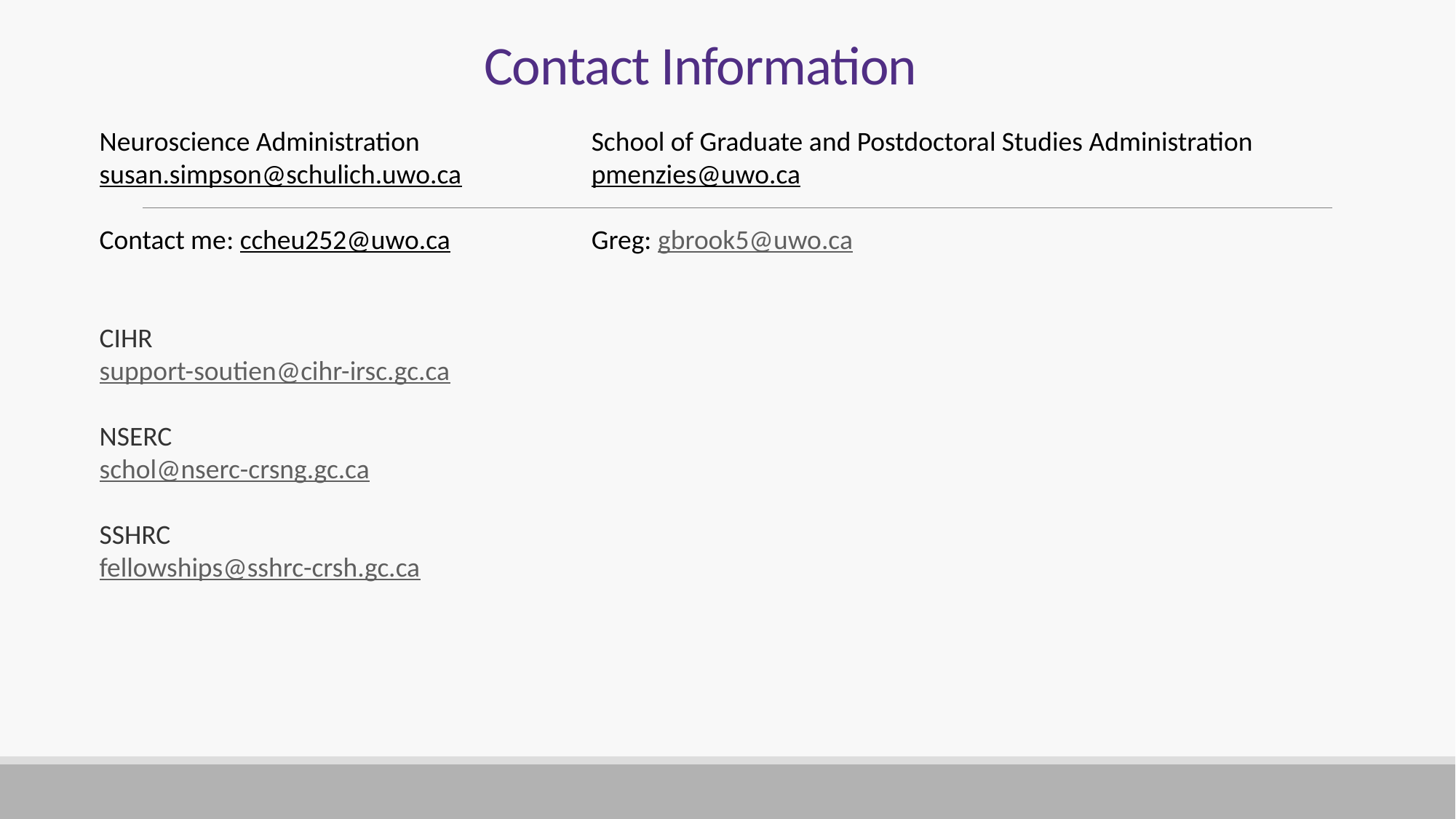

# Contact Information
Neuroscience Administration 	School of Graduate and Postdoctoral Studies Administration
susan.simpson@schulich.uwo.ca	pmenzies@uwo.ca
Contact me: ccheu252@uwo.ca	Greg: gbrook5@uwo.ca
CIHR
support-soutien@cihr-irsc.gc.ca

NSERC
schol@nserc-crsng.gc.ca

SSHRC
fellowships@sshrc-crsh.gc.ca